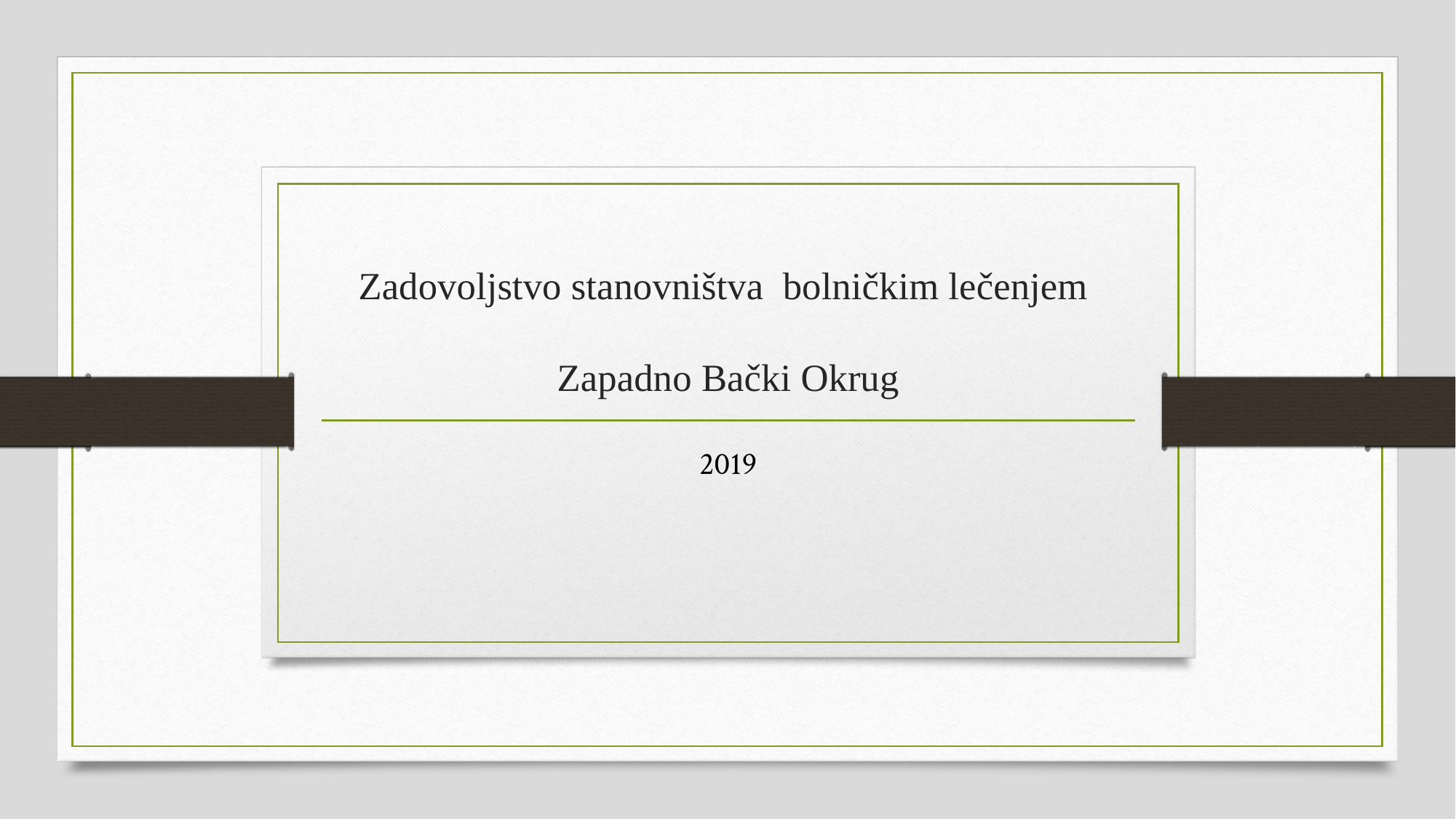

# Zadovoljstvo stanovništva  bolničkim lečenjem Zapadno Bački Okrug
2019